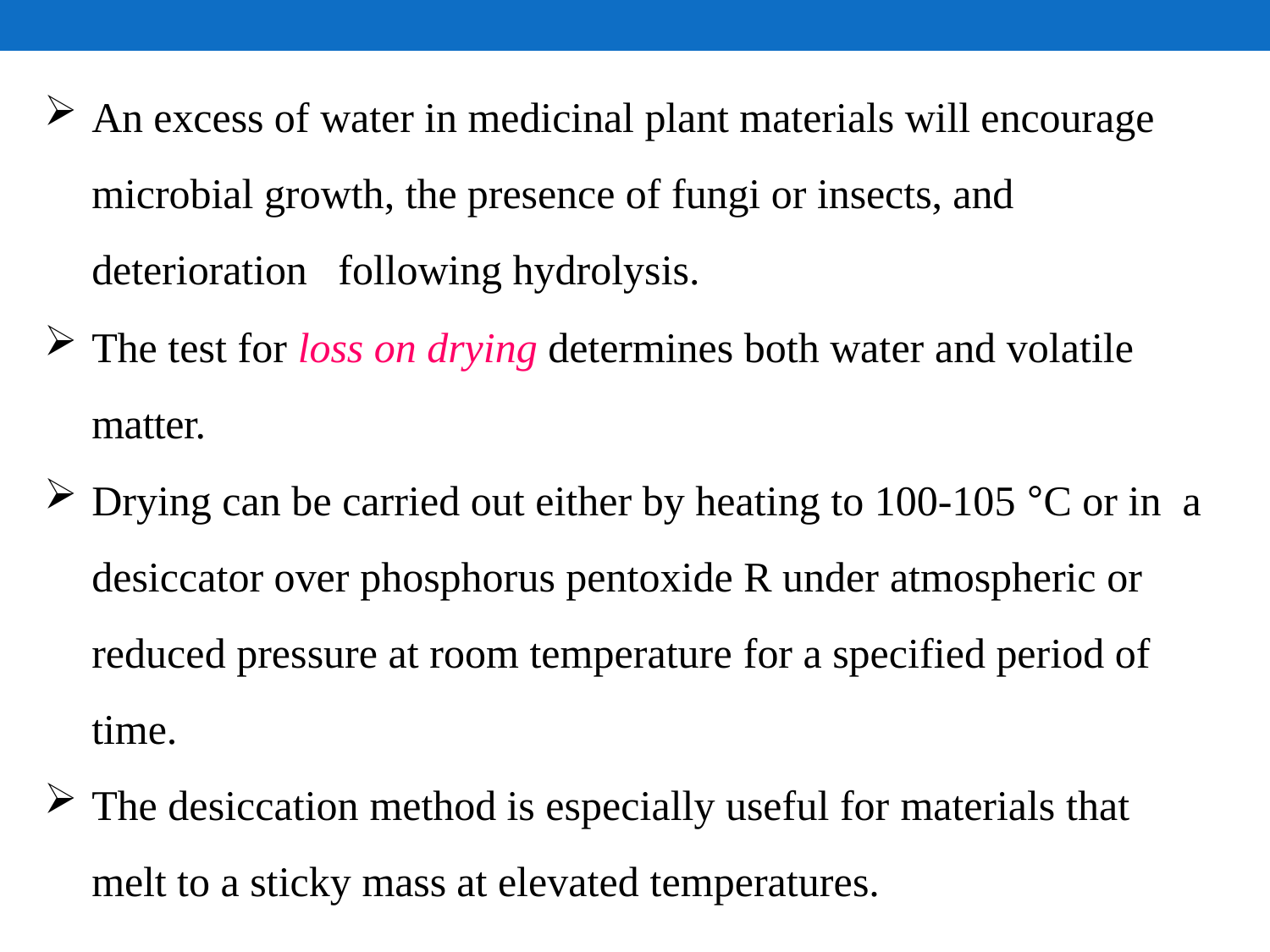

An excess of water in medicinal plant materials will encourage   microbial growth, the presence of fungi or insects, and deterioration  following hydrolysis.
The test for loss on drying determines both water and volatile  matter.
Drying can be carried out either by heating to 100-105 °C or in  a desiccator over phosphorus pentoxide R under atmospheric or  reduced pressure at room temperature for a specified period of  time.
The desiccation method is especially useful for materials that  melt to a sticky mass at elevated temperatures.